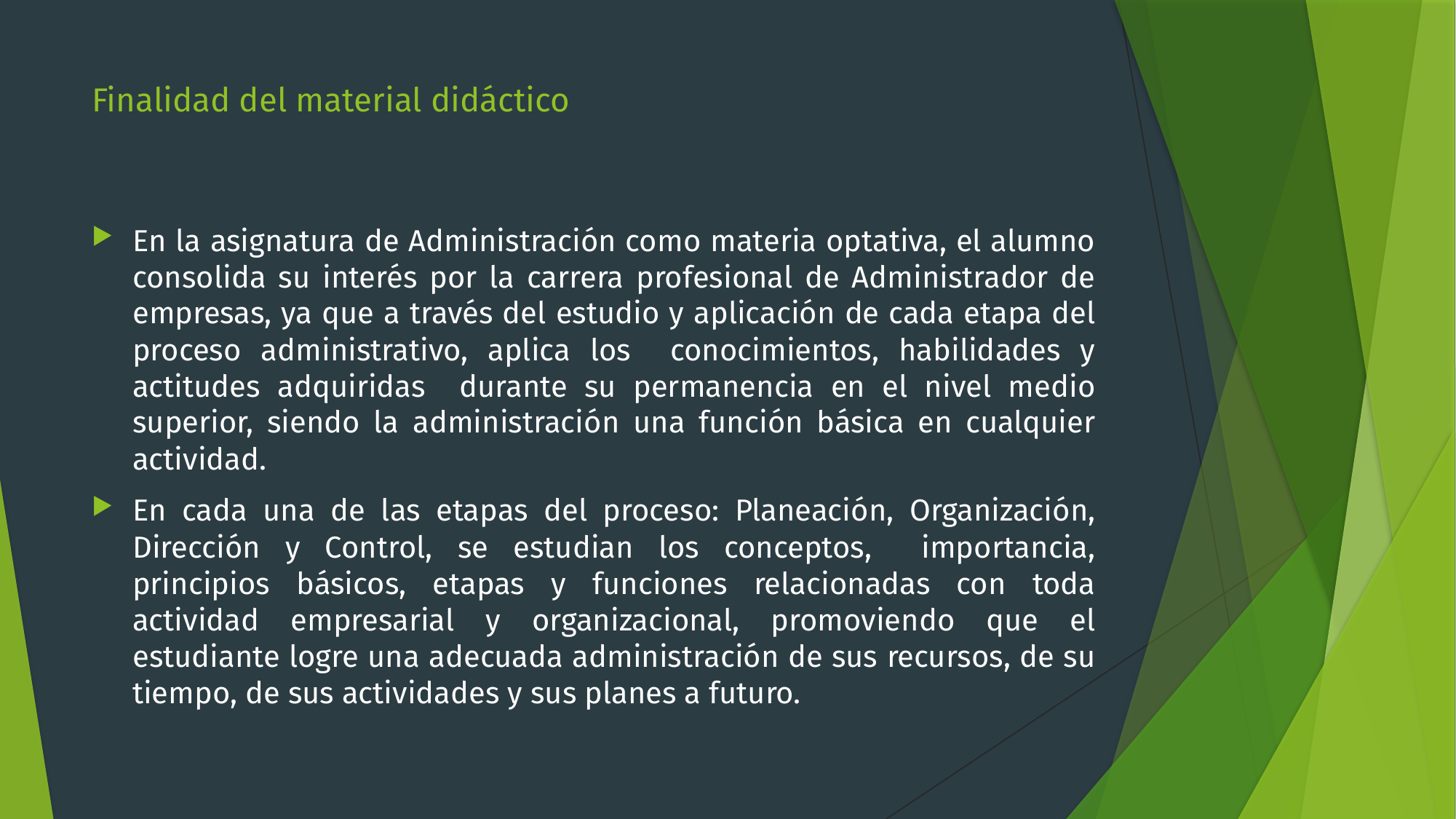

# Finalidad del material didáctico
En la asignatura de Administración como materia optativa, el alumno consolida su interés por la carrera profesional de Administrador de empresas, ya que a través del estudio y aplicación de cada etapa del proceso administrativo, aplica los  conocimientos, habilidades y actitudes adquiridas  durante su permanencia en el nivel medio superior, siendo la administración una función básica en cualquier actividad.
En cada una de las etapas del proceso: Planeación, Organización, Dirección y Control, se estudian los conceptos,  importancia, principios básicos, etapas y funciones relacionadas con toda actividad empresarial y organizacional, promoviendo que el estudiante logre una adecuada administración de sus recursos, de su tiempo, de sus actividades y sus planes a futuro.